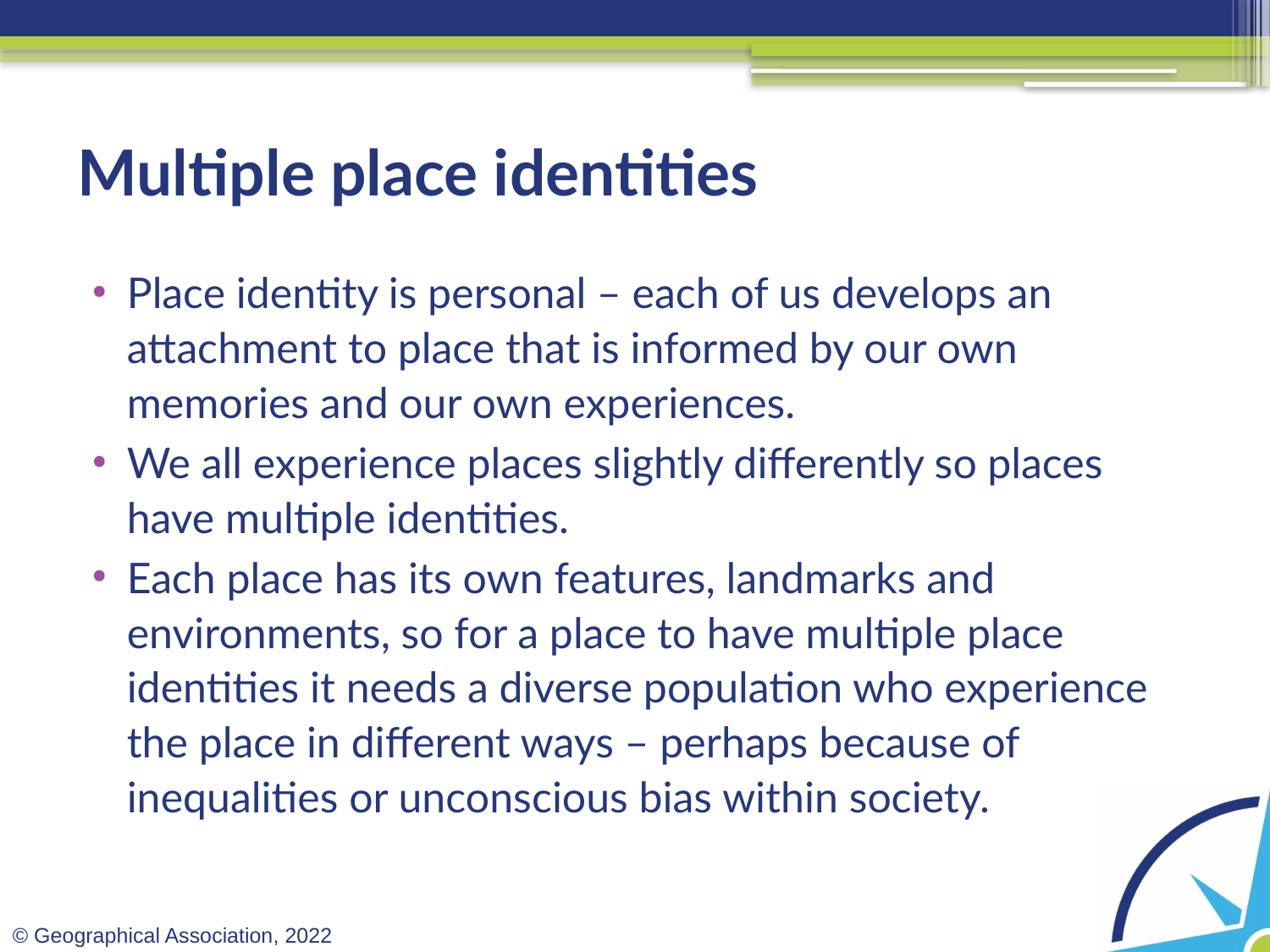

# Multiple place identities
Place identity is personal – each of us develops an attachment to place that is informed by our own memories and our own experiences.
We all experience places slightly differently so places have multiple identities.
Each place has its own features, landmarks and environments, so for a place to have multiple place identities it needs a diverse population who experience the place in different ways – perhaps because of inequalities or unconscious bias within society.